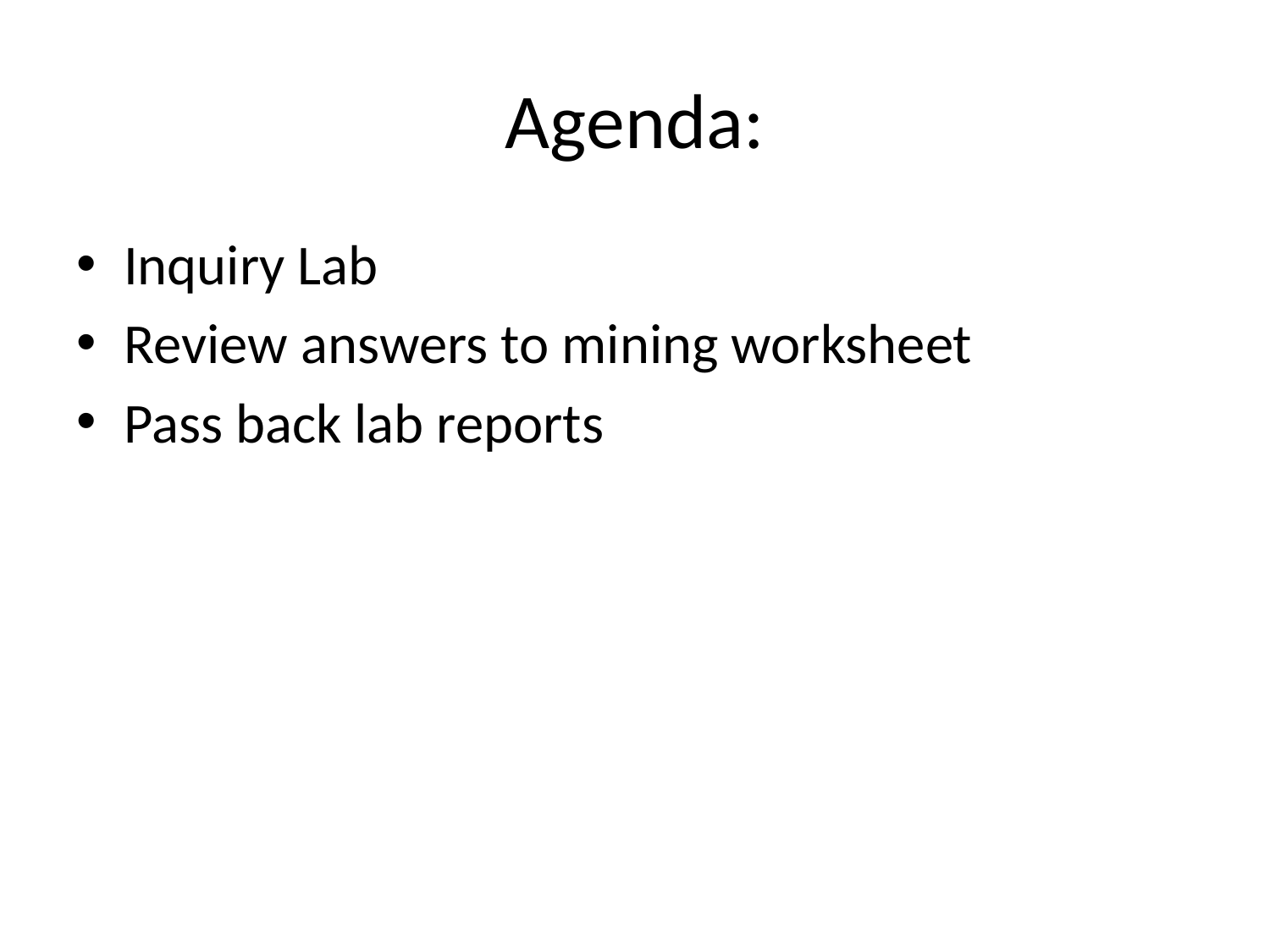

# Agenda:
Inquiry Lab
Review answers to mining worksheet
Pass back lab reports